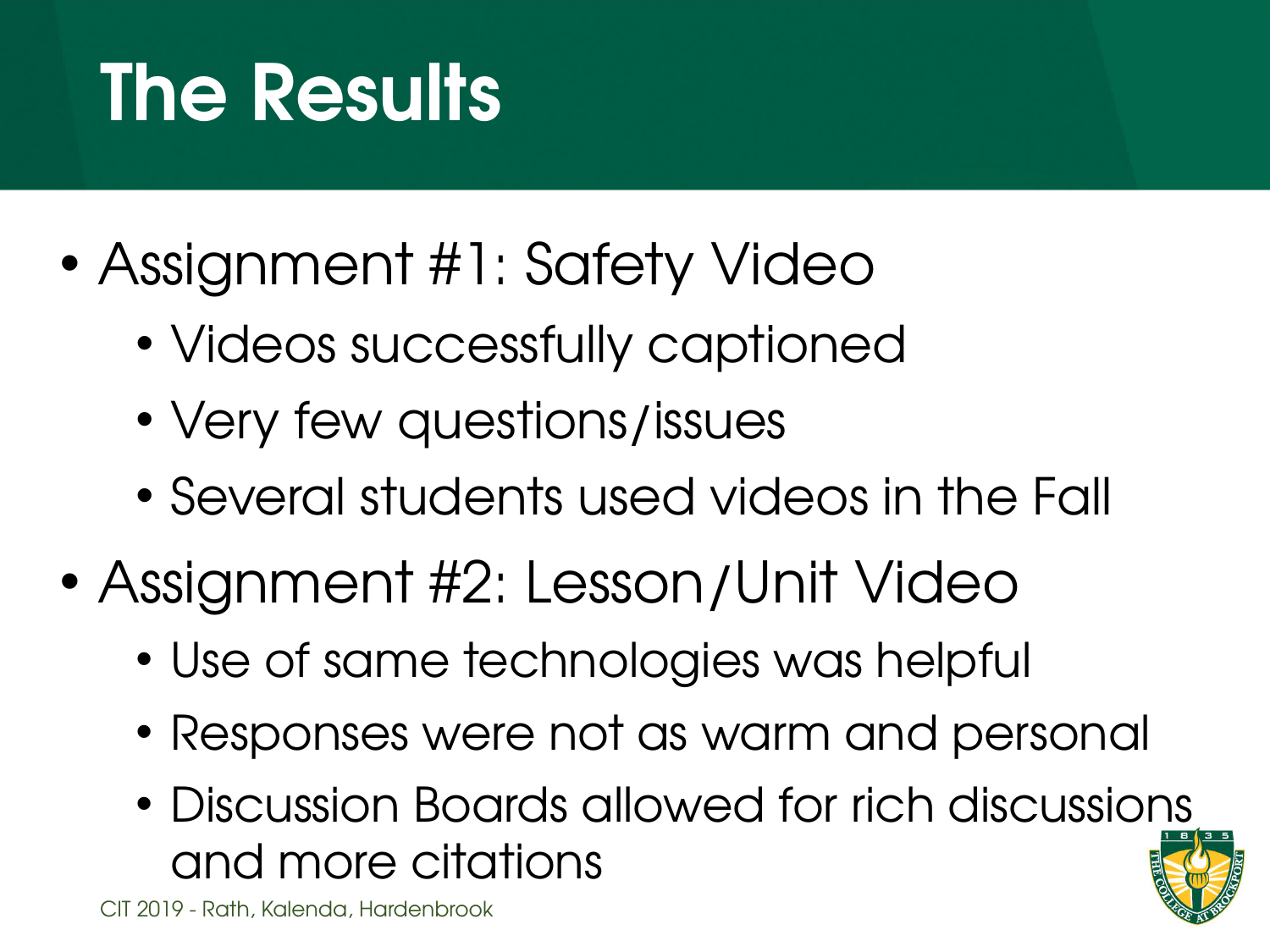

# The Results
Assignment #1: Safety Video
Videos successfully captioned
Very few questions/issues
Several students used videos in the Fall
Assignment #2: Lesson/Unit Video
Use of same technologies was helpful
Responses were not as warm and personal
Discussion Boards allowed for rich discussions and more citations
CIT 2019 - Rath, Kalenda, Hardenbrook